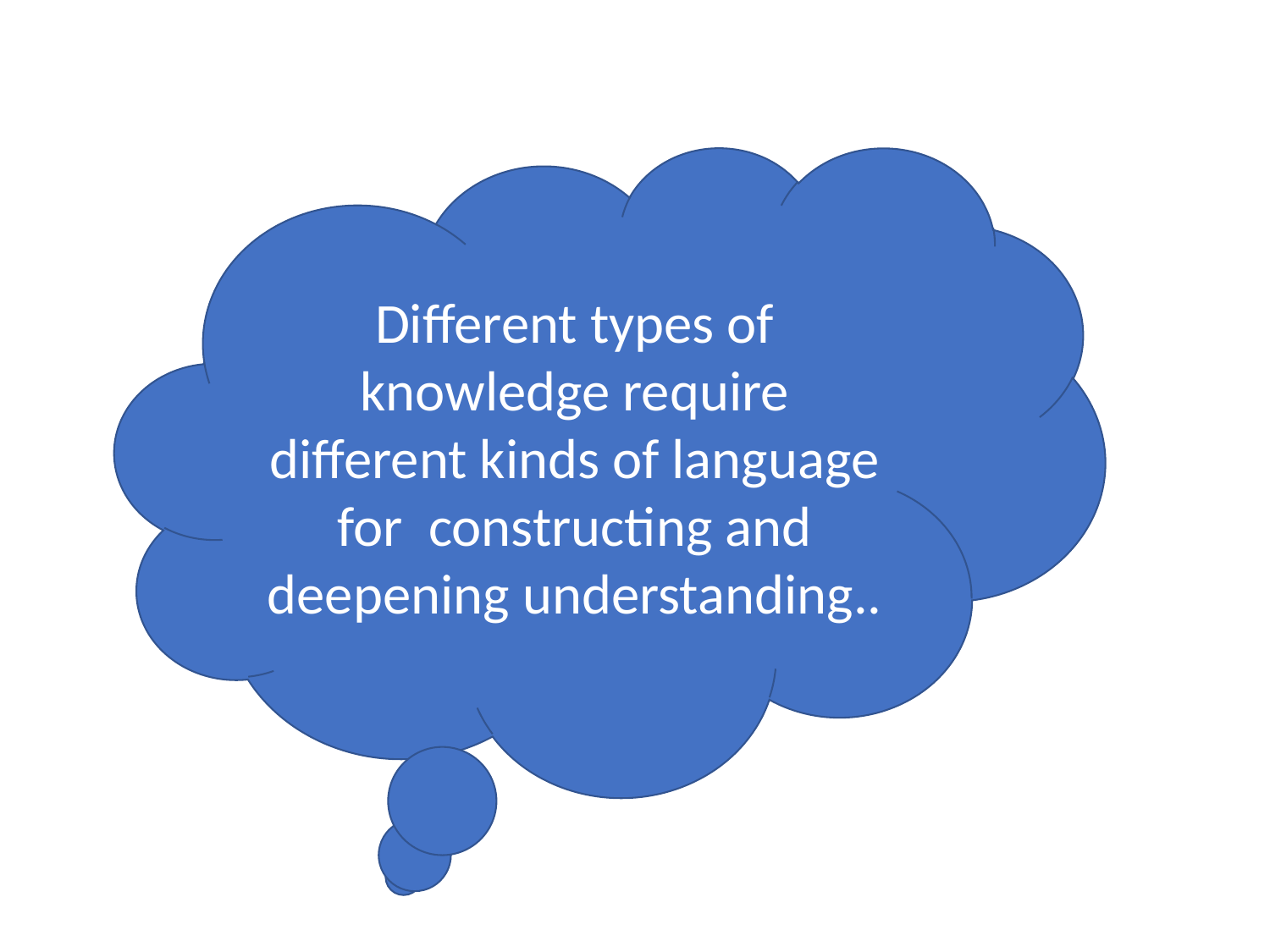

Different types of knowledge require different kinds of language for  constructing and deepening understanding..